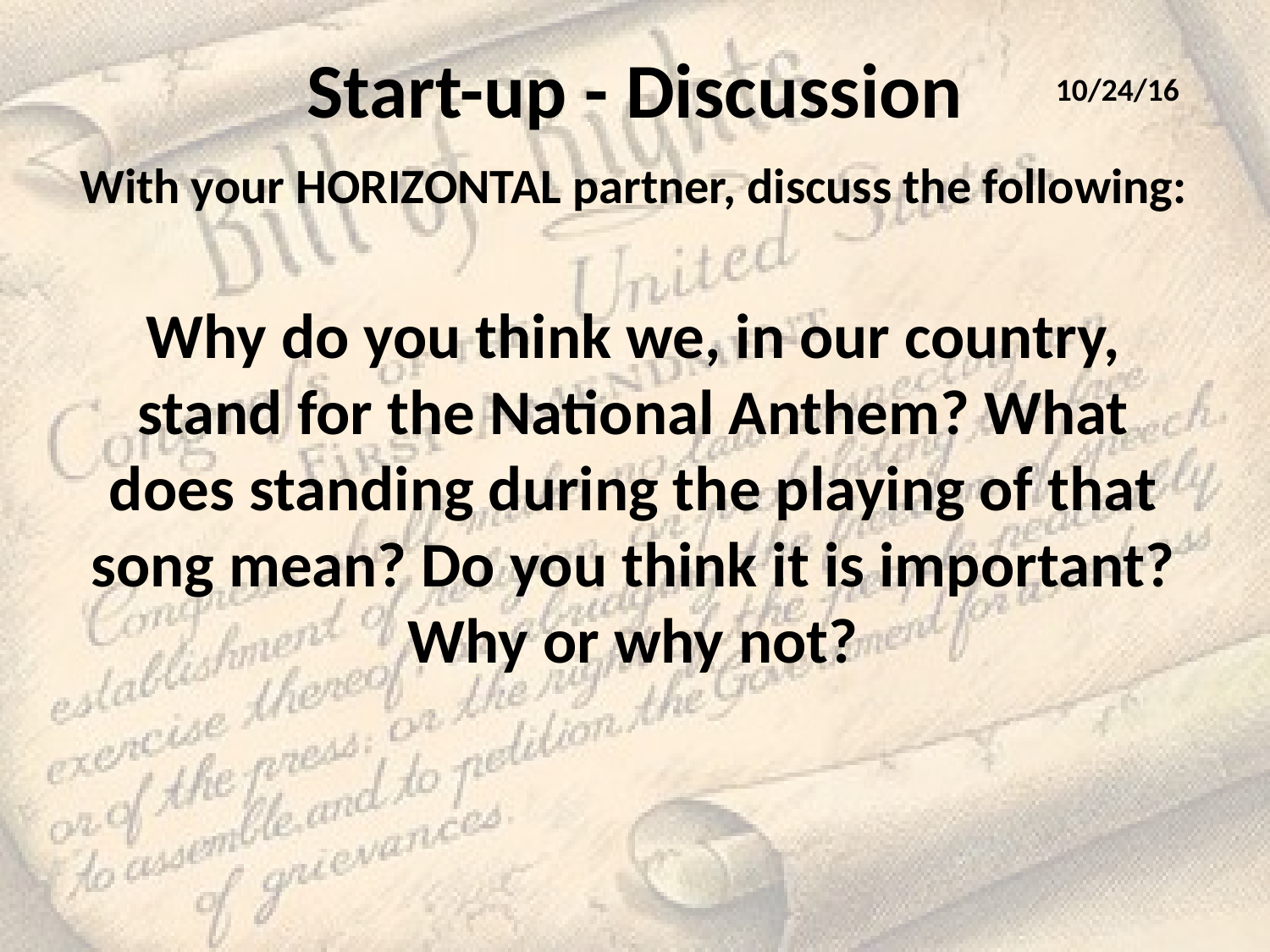

# Start-up - Discussion
10/24/16
With your HORIZONTAL partner, discuss the following:

Why do you think we, in our country, stand for the National Anthem? What does standing during the playing of that song mean? Do you think it is important? Why or why not?